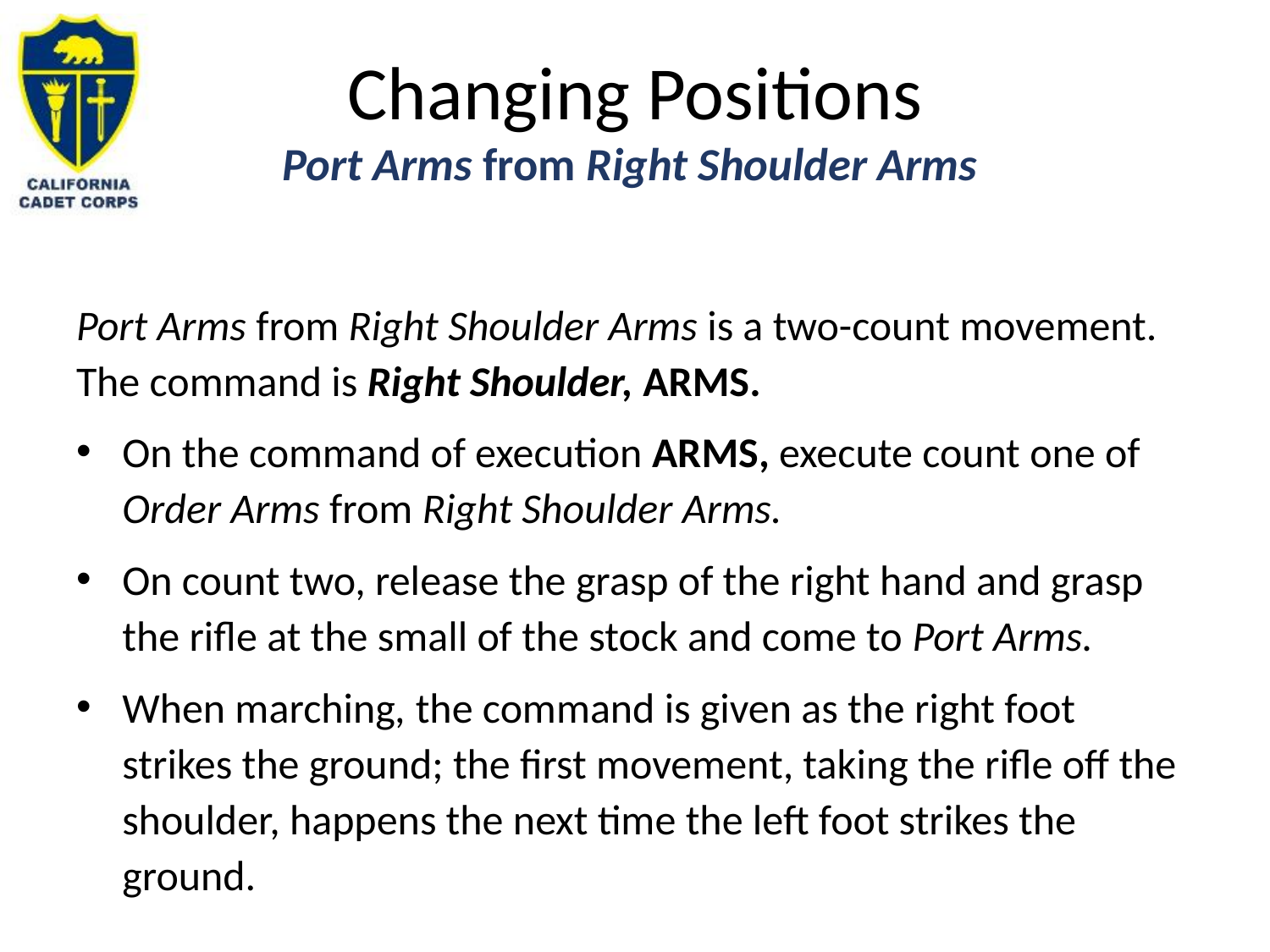

# Changing Positions Port Arms from Right Shoulder Arms
Port Arms from Right Shoulder Arms is a two-count movement. The command is Right Shoulder, ARMS.
On the command of execution ARMS, execute count one of Order Arms from Right Shoulder Arms.
On count two, release the grasp of the right hand and grasp the rifle at the small of the stock and come to Port Arms.
When marching, the command is given as the right foot strikes the ground; the first movement, taking the rifle off the shoulder, happens the next time the left foot strikes the ground.